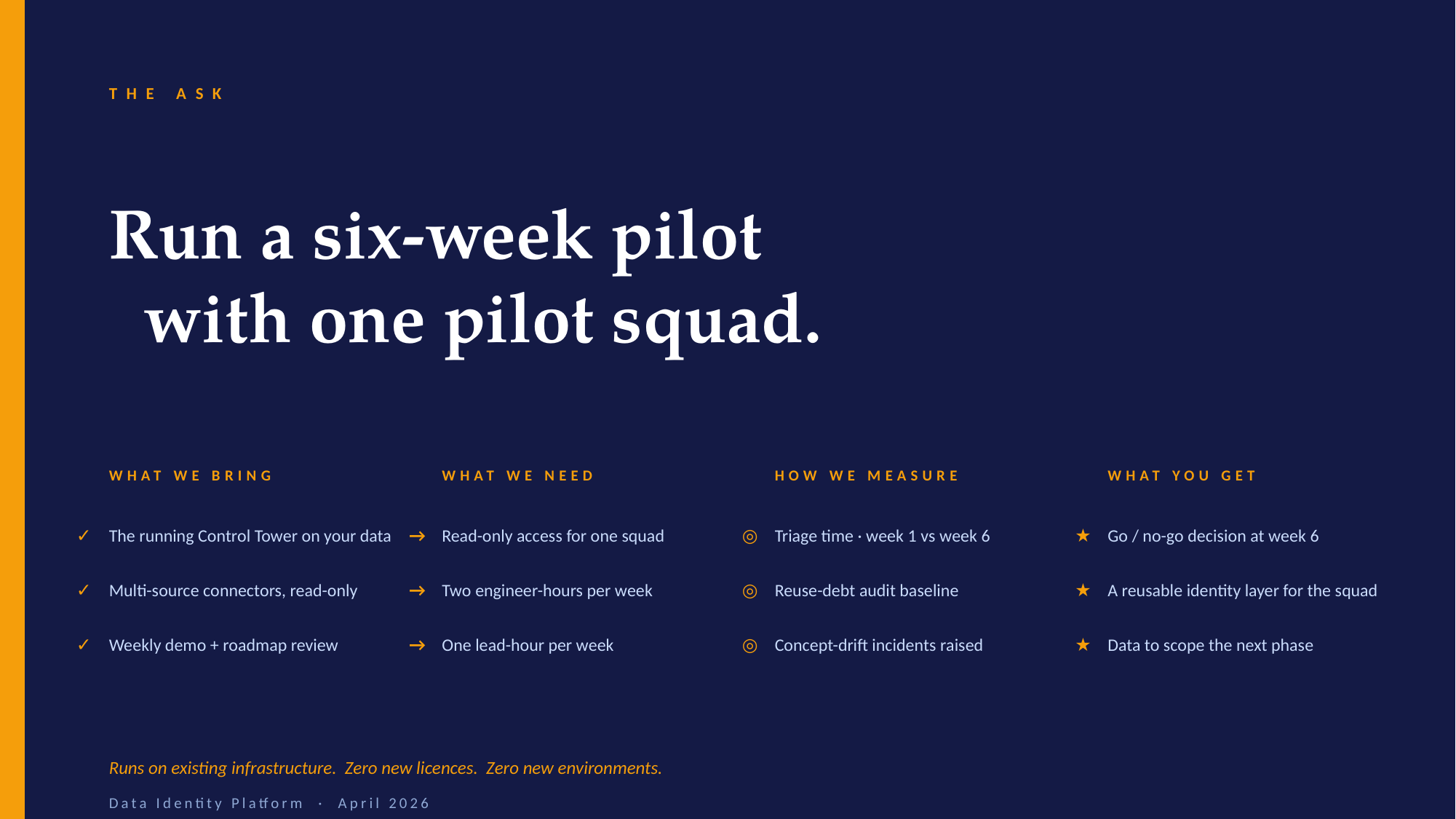

THE ASK
Run a six-week pilot
  with one pilot squad.
WHAT WE BRING
WHAT WE NEED
HOW WE MEASURE
WHAT YOU GET
✓
The running Control Tower on your data
→
Read-only access for one squad
◎
Triage time · week 1 vs week 6
★
Go / no-go decision at week 6
✓
Multi-source connectors, read-only
→
Two engineer-hours per week
◎
Reuse-debt audit baseline
★
A reusable identity layer for the squad
✓
Weekly demo + roadmap review
→
One lead-hour per week
◎
Concept-drift incidents raised
★
Data to scope the next phase
Runs on existing infrastructure.  Zero new licences.  Zero new environments.
Data Identity Platform  ·  April 2026